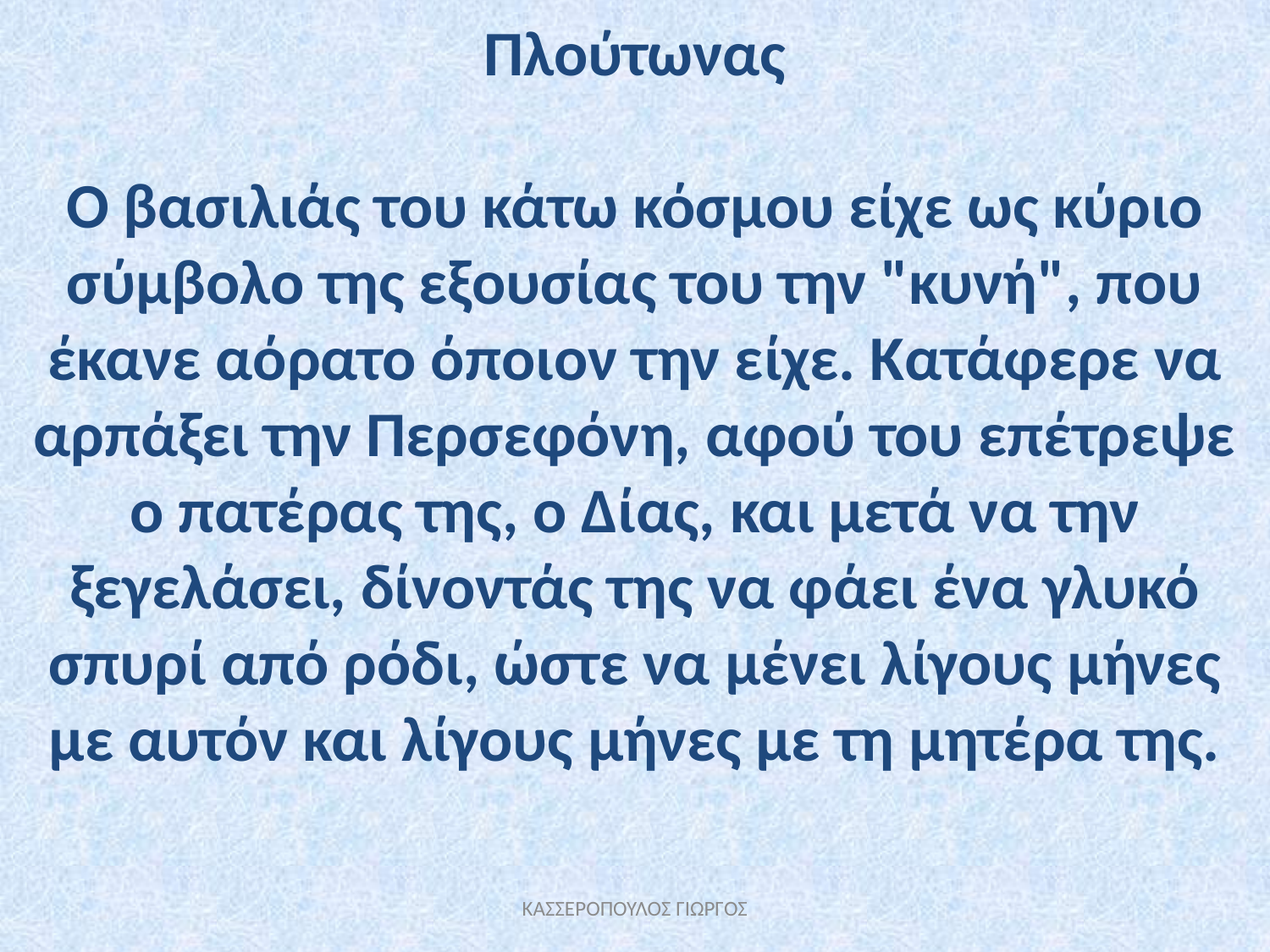

Πλούτωνας

Ο βασιλιάς του κάτω κόσμου είχε ως κύριο σύμβολο της εξουσίας του την "κυνή", που έκανε αόρατο όποιον την είχε. Κατάφερε να αρπάξει την Περσεφόνη, αφού του επέτρεψε ο πατέρας της, ο Δίας, και μετά να την ξεγελάσει, δίνοντάς της να φάει ένα γλυκό σπυρί από ρόδι, ώστε να μένει λίγους μήνες με αυτόν και λίγους μήνες με τη μητέρα της.

ΚΑΣΣΕΡΟΠΟΥΛΟΣ ΓΙΩΡΓΟΣ